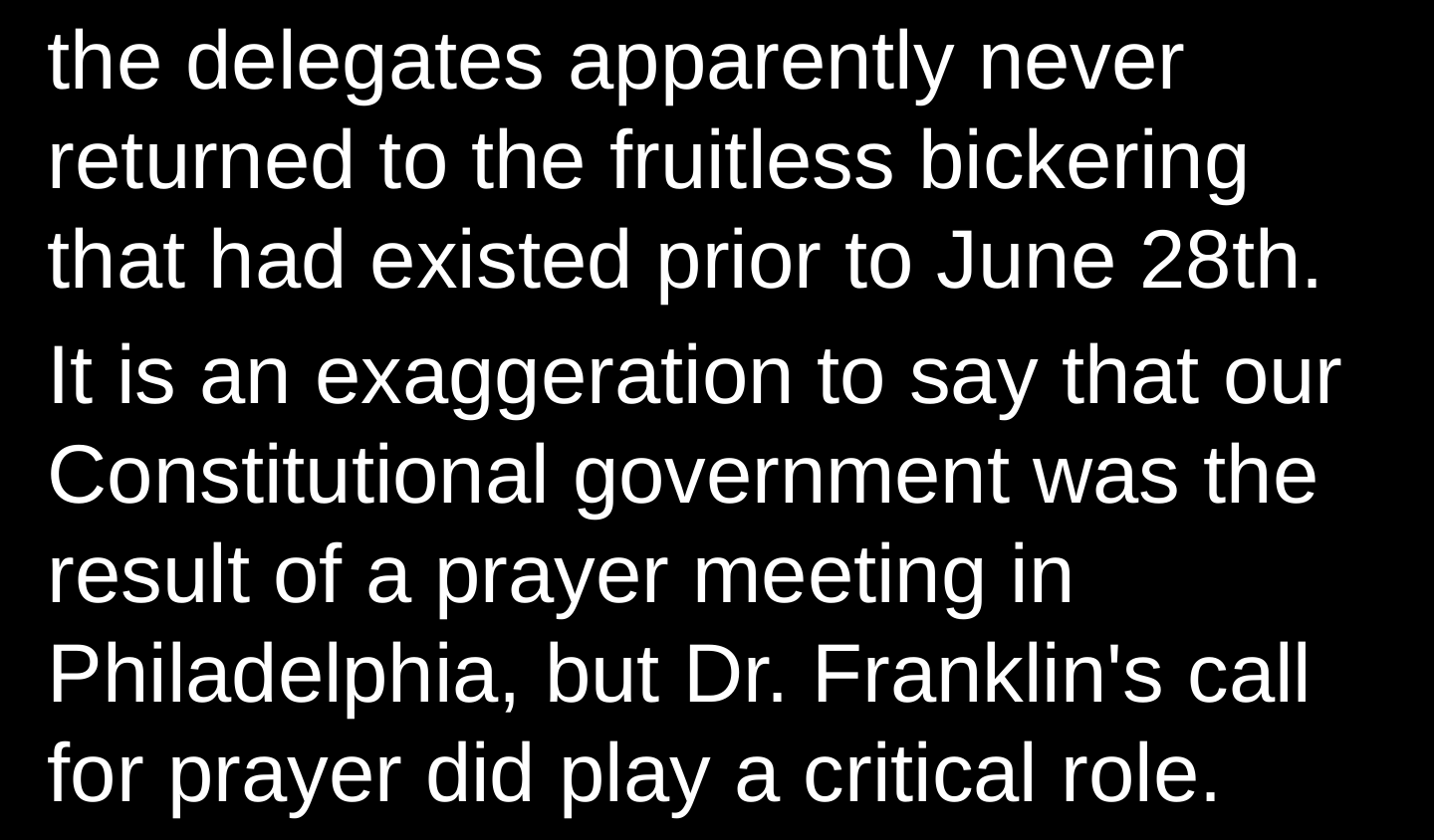

the delegates apparently never returned to the fruitless bickering that had existed prior to June 28th.
It is an exaggeration to say that our Constitutional government was the result of a prayer meeting in Philadelphia, but Dr. Franklin's call for prayer did play a critical role.